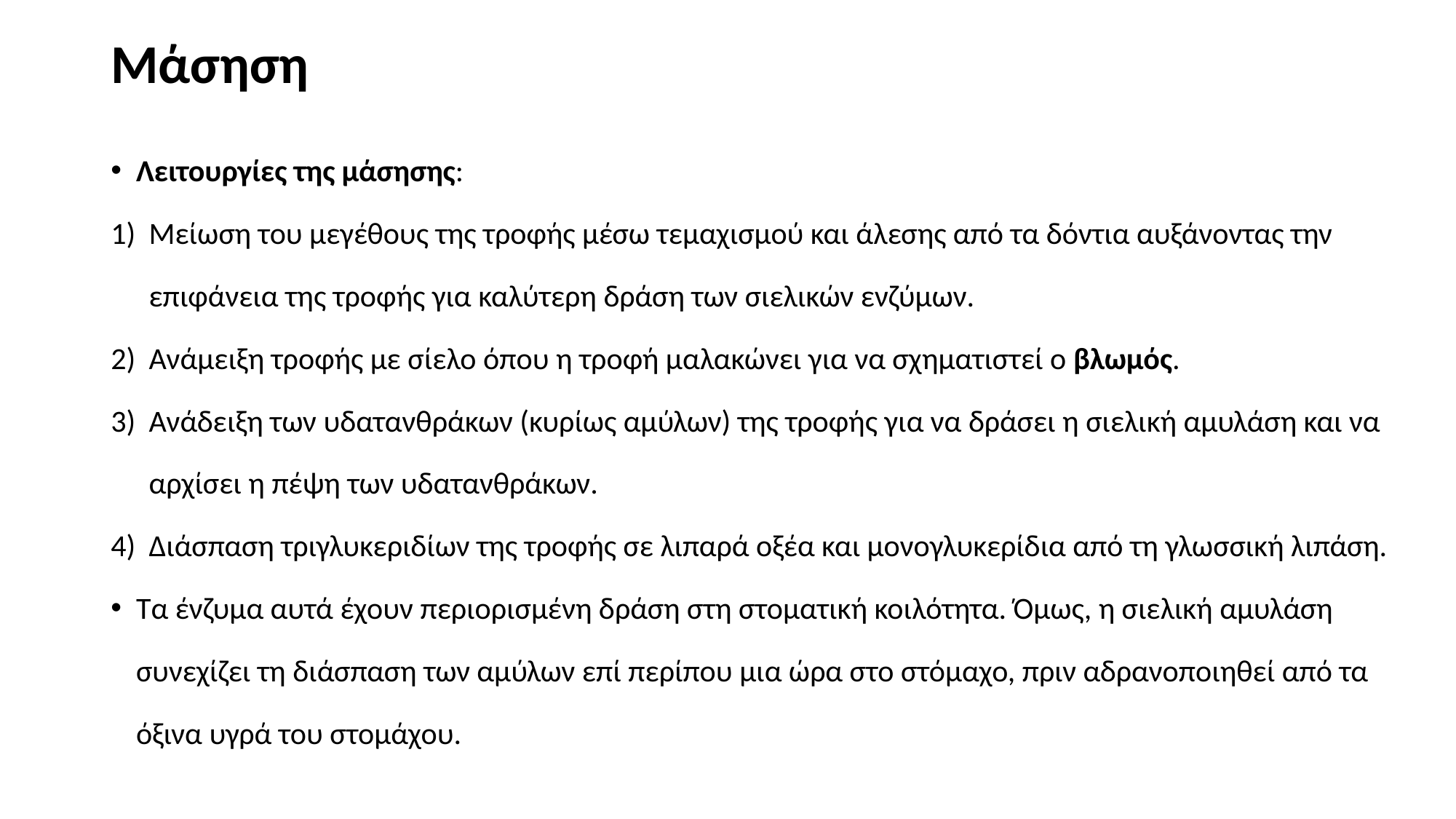

# Μάσηση
Λειτουργίες της μάσησης:
Μείωση του μεγέθους της τροφής μέσω τεμαχισμού και άλεσης από τα δόντια αυξάνοντας την επιφάνεια της τροφής για καλύτερη δράση των σιελικών ενζύμων.
Ανάμειξη τροφής με σίελο όπου η τροφή μαλακώνει για να σχηματιστεί ο βλωμός.
Ανάδειξη των υδατανθράκων (κυρίως αμύλων) της τροφής για να δράσει η σιελική αμυλάση και να αρχίσει η πέψη των υδατανθράκων.
Διάσπαση τριγλυκεριδίων της τροφής σε λιπαρά οξέα και μονογλυκερίδια από τη γλωσσική λιπάση.
Τα ένζυμα αυτά έχουν περιορισμένη δράση στη στοματική κοιλότητα. Όμως, η σιελική αμυλάση συνεχίζει τη διάσπαση των αμύλων επί περίπου μια ώρα στο στόμαχο, πριν αδρανοποιηθεί από τα όξινα υγρά του στομάχου.